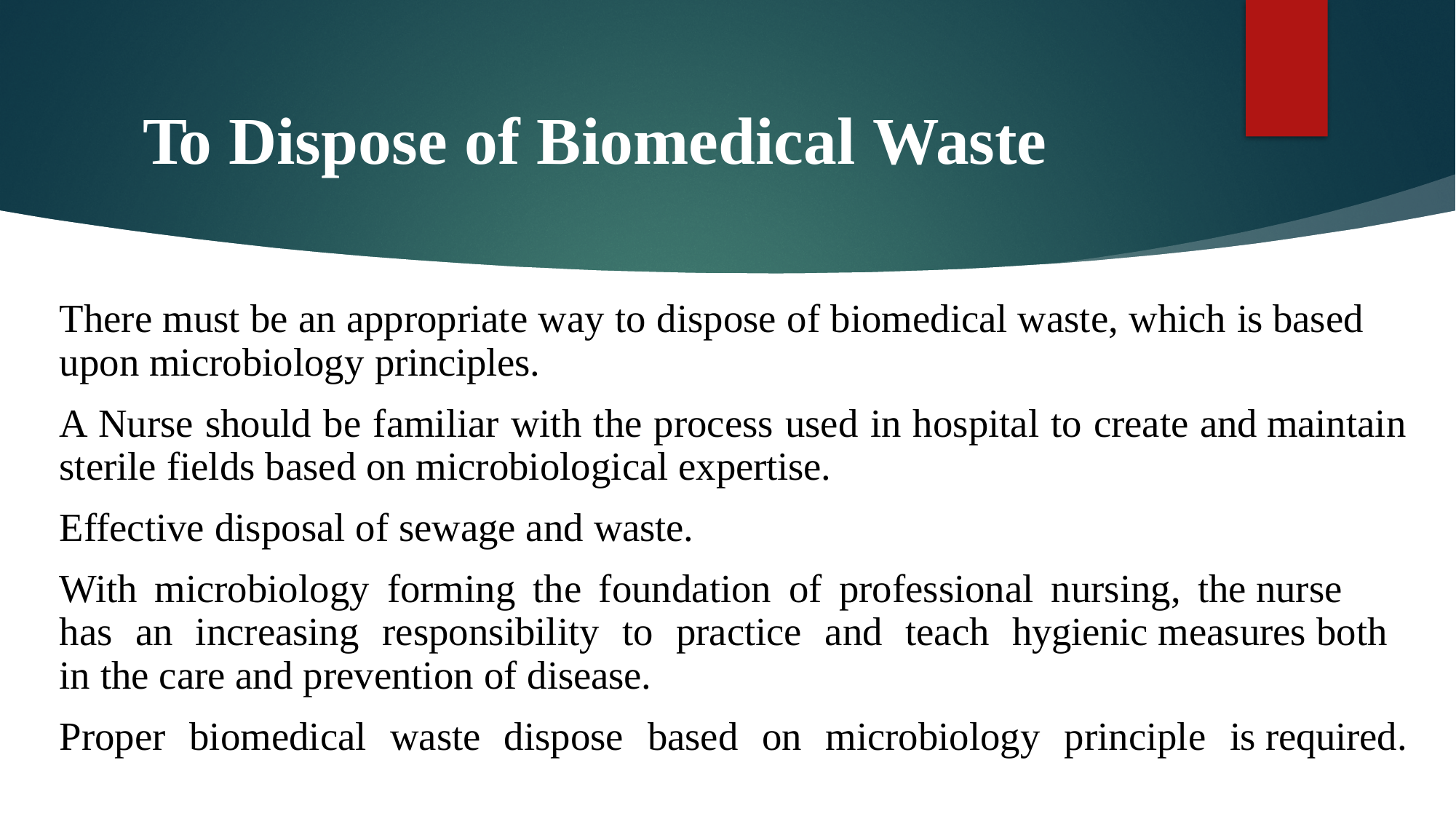

# To Dispose of Biomedical Waste

There must be an appropriate way to dispose of biomedical waste, which is based upon microbiology principles.
A Nurse should be familiar with the process used in hospital to create and maintain sterile fields based on microbiological expertise.
Effective disposal of sewage and waste.
With microbiology forming the foundation of professional nursing, the nurse  has  an  increasing  responsibility  to  practice  and  teach  hygienic measures both in the care and prevention of disease.
Proper  biomedical  waste  dispose  based  on  microbiology  principle  is required.